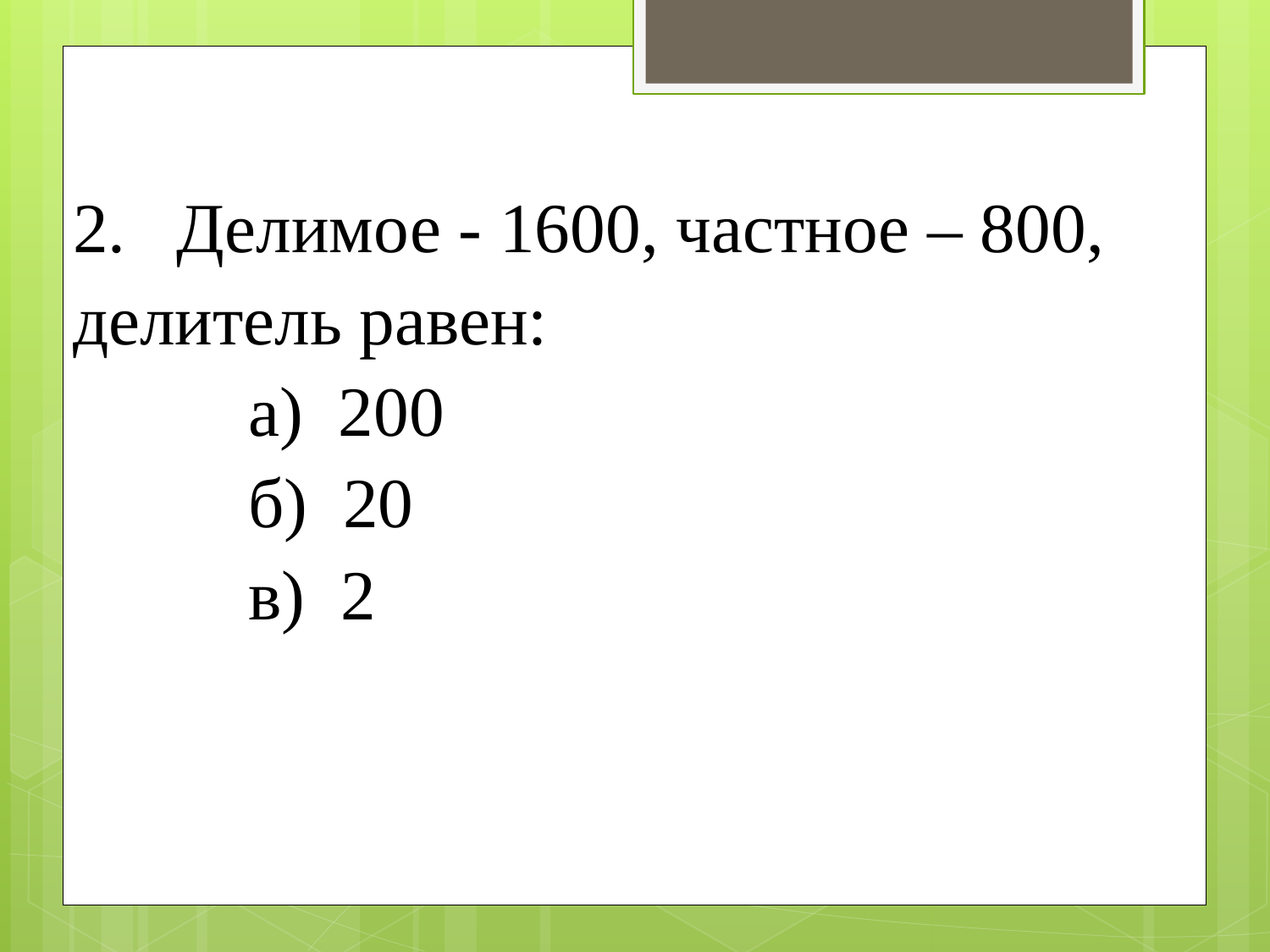

Делимое - 1600, частное – 800,
делитель равен:
          а)  200
          б)  20
          в)  2